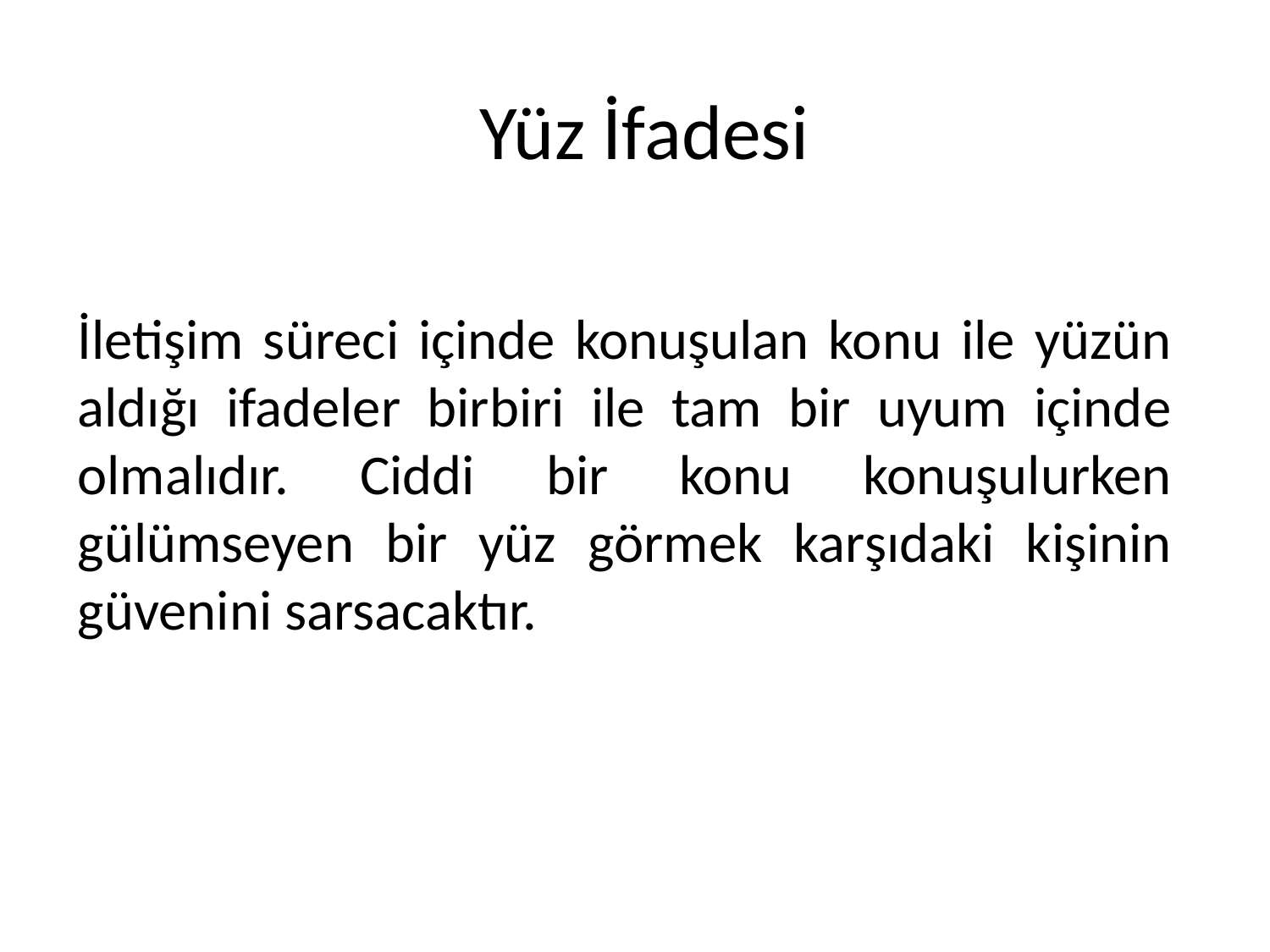

# Yüz İfadesi
İletişim süreci içinde konuşulan konu ile yüzün aldığı ifadeler birbiri ile tam bir uyum içinde olmalıdır. Ciddi bir konu konuşulurken gülümseyen bir yüz görmek karşıdaki kişinin güvenini sarsacaktır.